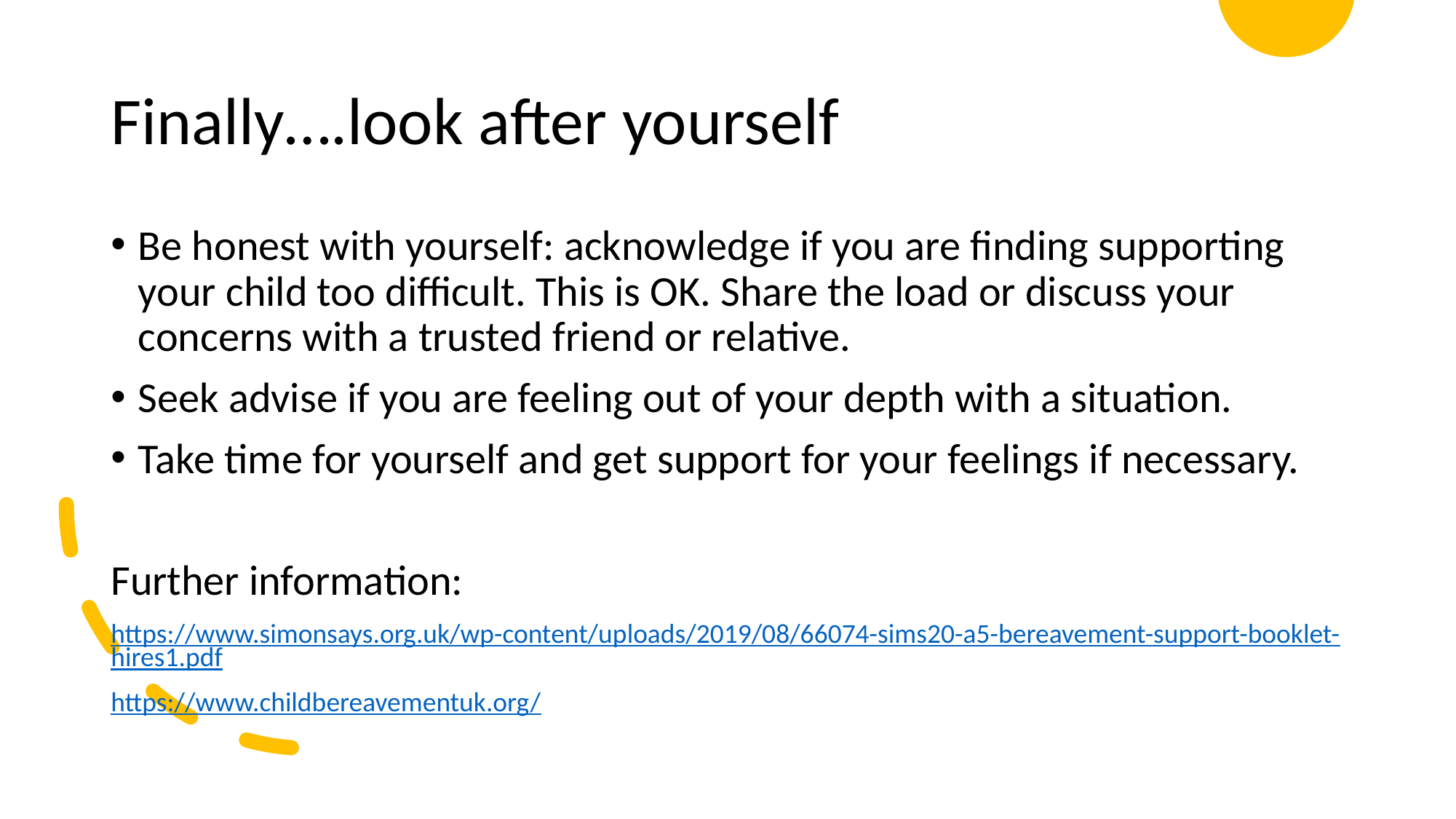

# Finally….look after yourself
Be honest with yourself: acknowledge if you are finding supporting your child too difficult. This is OK. Share the load or discuss your concerns with a trusted friend or relative.
Seek advise if you are feeling out of your depth with a situation.
Take time for yourself and get support for your feelings if necessary.

Further information:
https://www.simonsays.org.uk/wp-content/uploads/2019/08/66074-sims20-a5-bereavement-support-booklet-hires1.pdf
https://www.childbereavementuk.org/